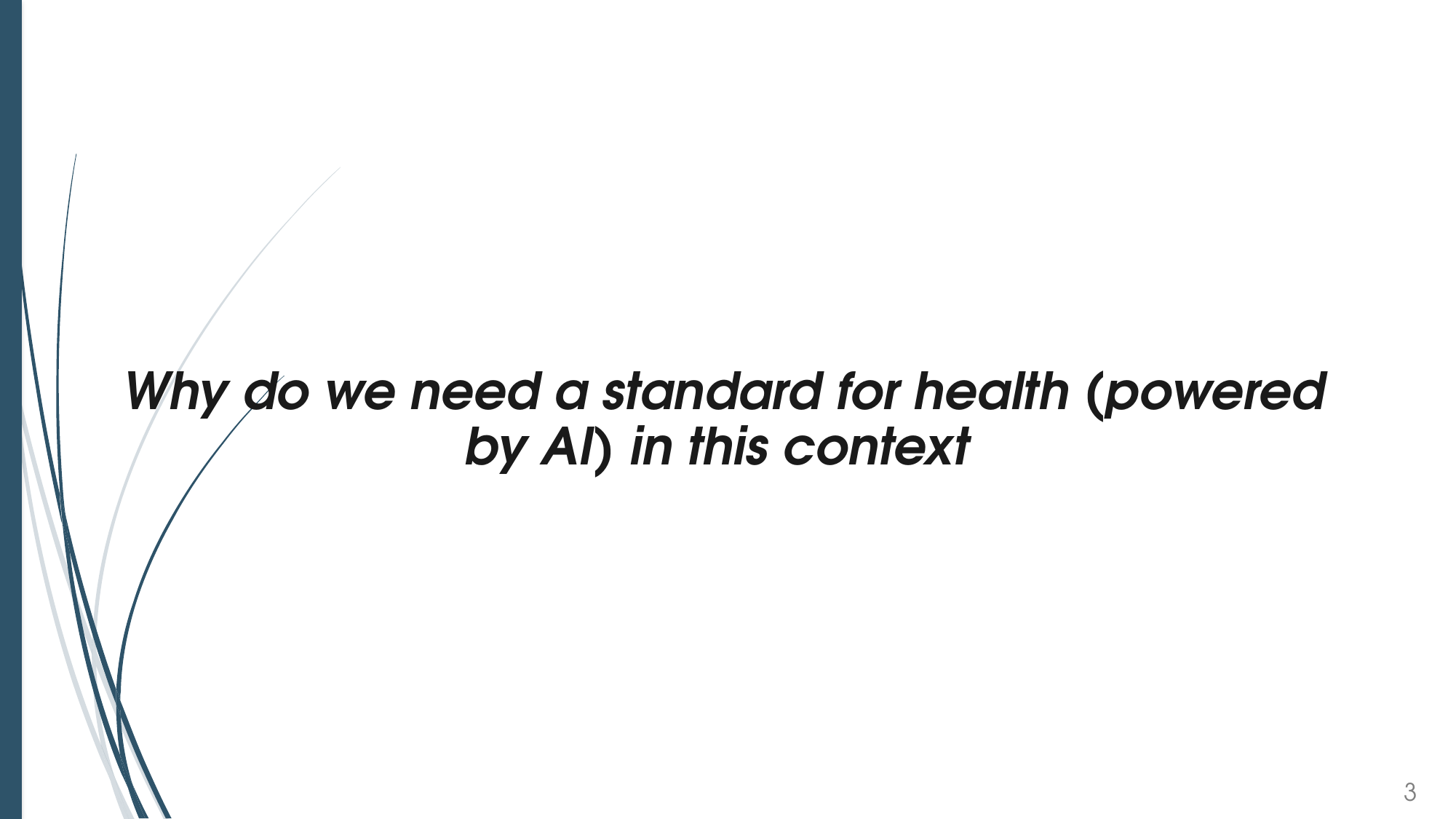

Why do we need a standard for health (powered by AI) in this context
3